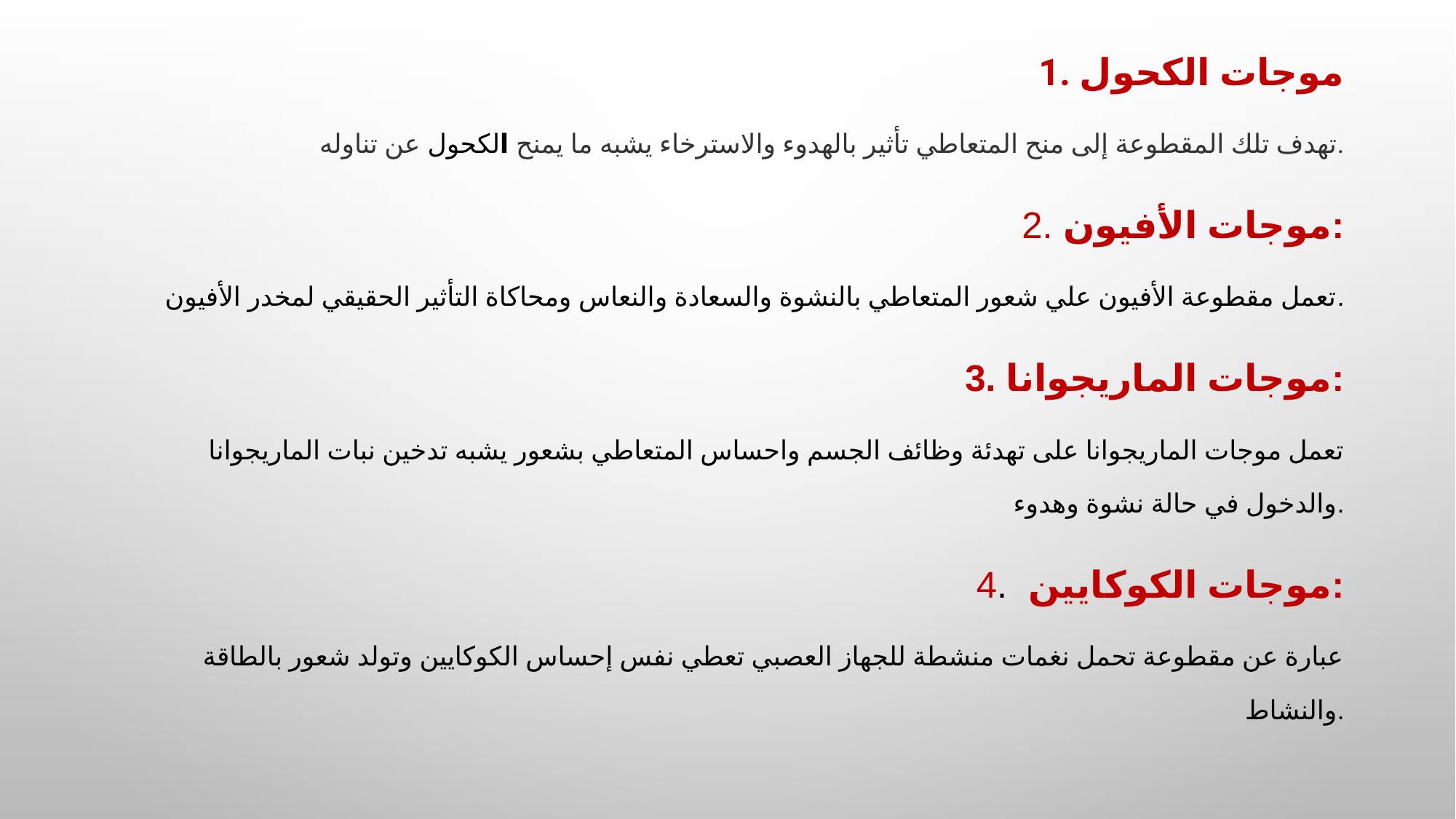

1. موجات الكحول
تهدف تلك المقطوعة إلى منح المتعاطي تأثير بالهدوء والاسترخاء يشبه ما يمنح الكحول عن تناوله.
2. موجات الأفيون:
تعمل مقطوعة الأفيون علي شعور المتعاطي بالنشوة والسعادة والنعاس ومحاكاة التأثير الحقيقي لمخدر الأفيون.
3. موجات الماريجوانا:
تعمل موجات الماريجوانا على تهدئة وظائف الجسم واحساس المتعاطي بشعور يشبه تدخين نبات الماريجوانا والدخول في حالة نشوة وهدوء.
4.  موجات الكوكايين:
عبارة عن مقطوعة تحمل نغمات منشطة للجهاز العصبي تعطي نفس إحساس الكوكايين وتولد شعور بالطاقة والنشاط.